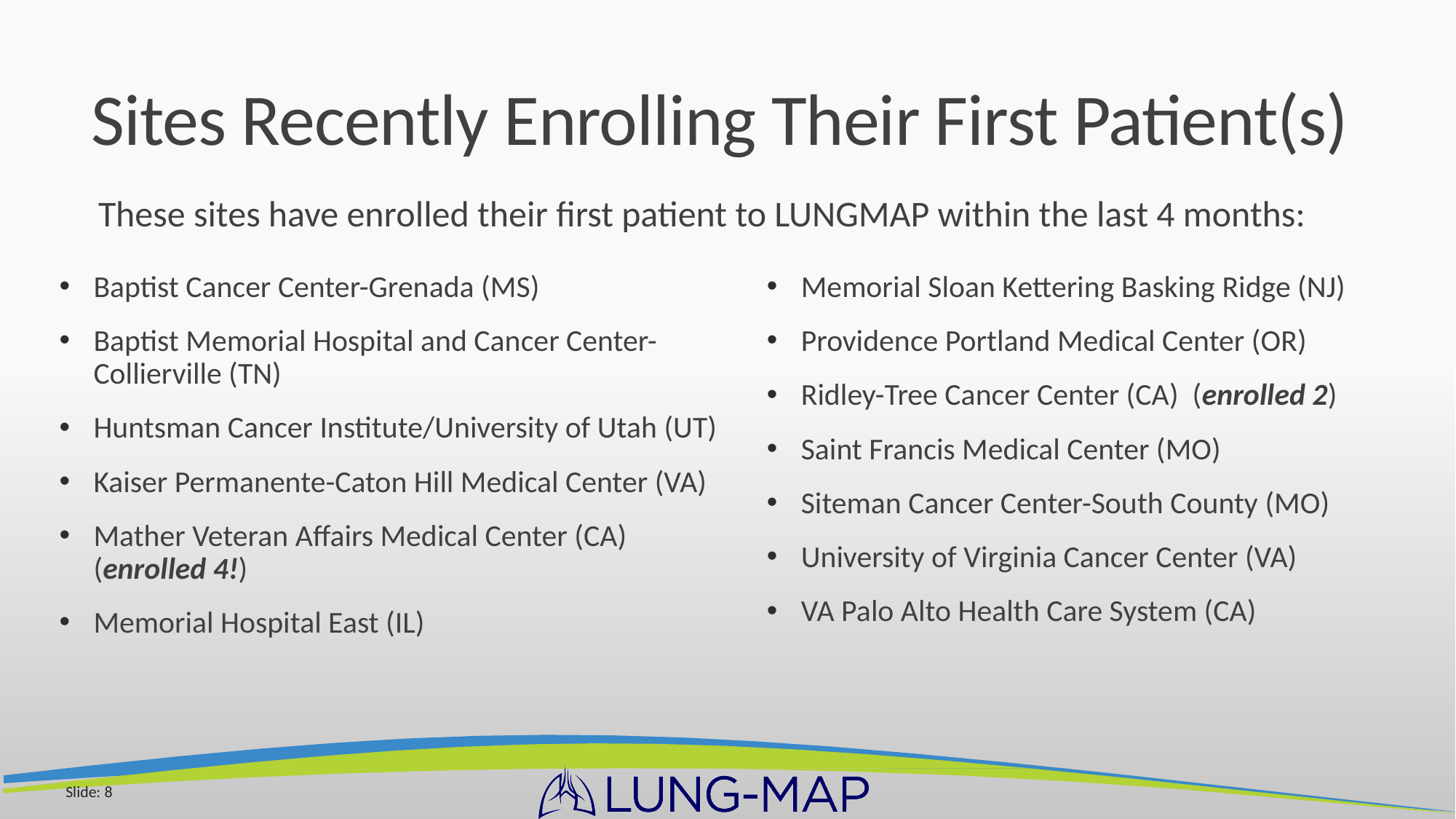

# Sites Recently Enrolling Their First Patient(s)
These sites have enrolled their first patient to LUNGMAP within the last 4 months:
Baptist Cancer Center-Grenada (MS)
Baptist Memorial Hospital and Cancer Center-Collierville (TN)
Huntsman Cancer Institute/University of Utah (UT)
Kaiser Permanente-Caton Hill Medical Center (VA)
Mather Veteran Affairs Medical Center (CA)  (enrolled 4!)
Memorial Hospital East (IL)
Memorial Sloan Kettering Basking Ridge (NJ)
Providence Portland Medical Center (OR)
Ridley-Tree Cancer Center (CA)  (enrolled 2)
Saint Francis Medical Center (MO)
Siteman Cancer Center-South County (MO)
University of Virginia Cancer Center (VA)
VA Palo Alto Health Care System (CA)
Slide: 8